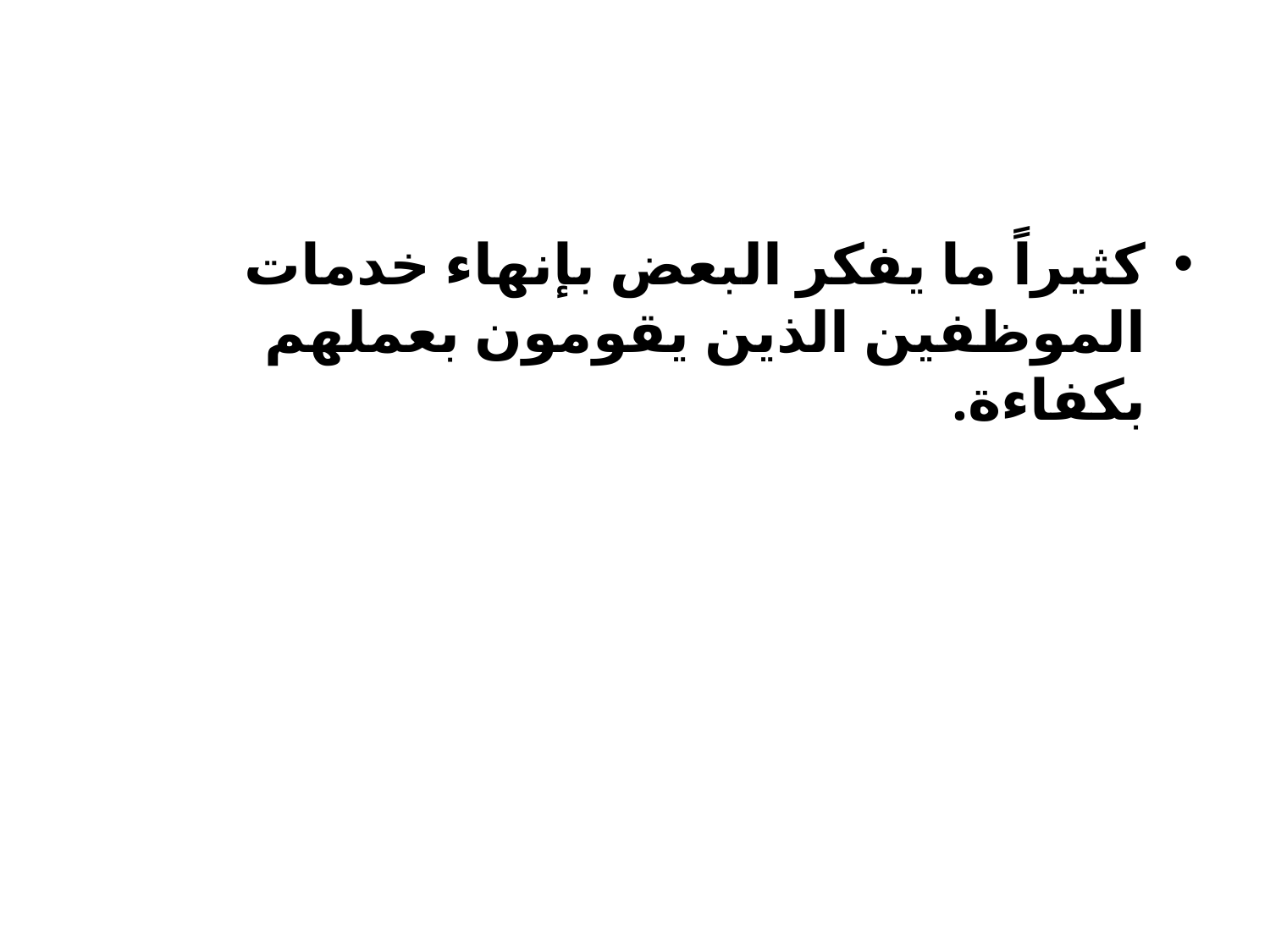

#
كثيراً ما يفكر البعض بإنهاء خدمات الموظفين الذين يقومون بعملهم بكفاءة.